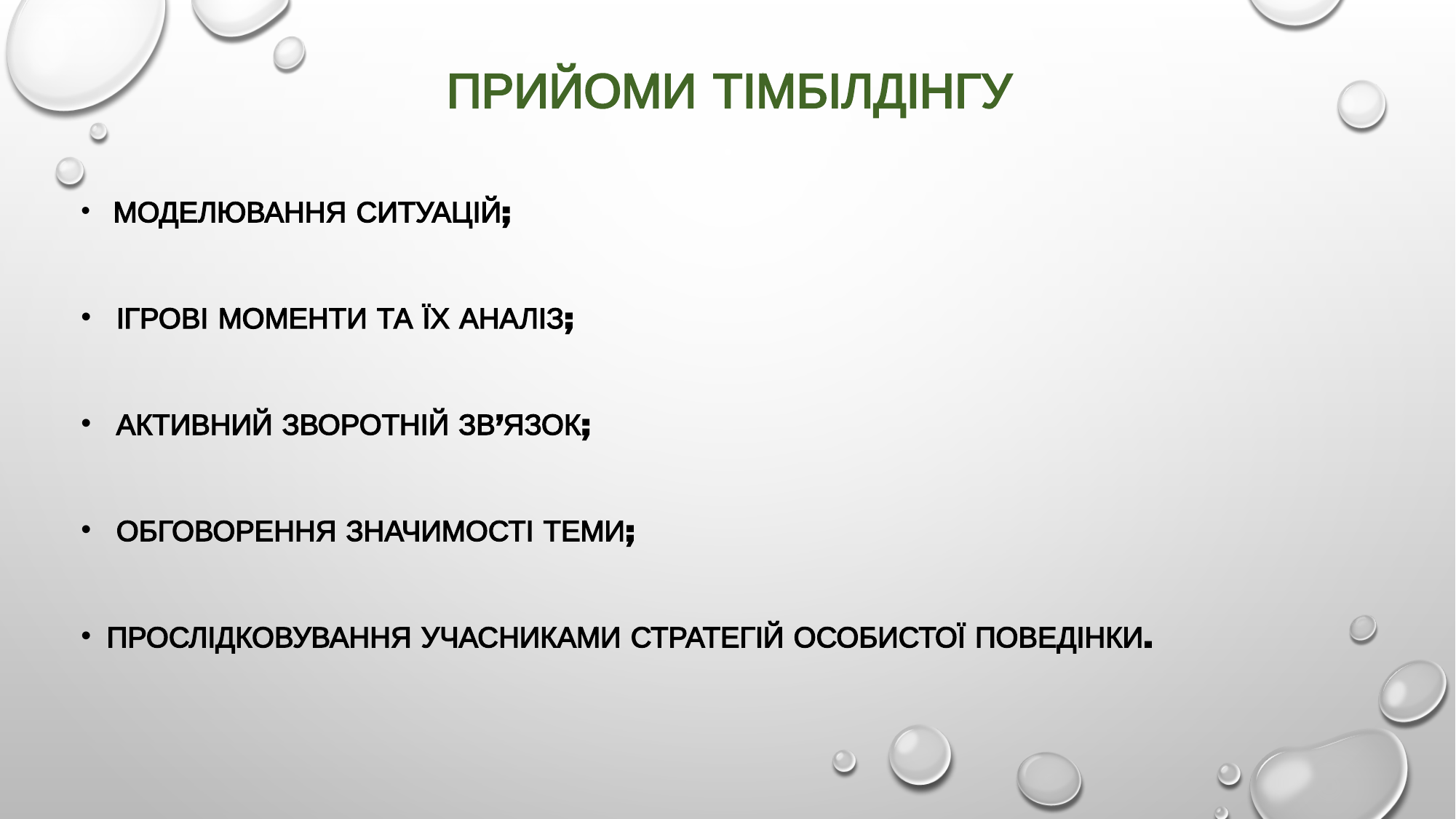

# Прийоми тімбілдінгу
 моделювання ситуацій;

 ігрові моменти та їх аналіз;

 активний зворотній зв’язок;

 обговорення значимості теми;

прослідковування учасниками стратегій особистої поведінки.